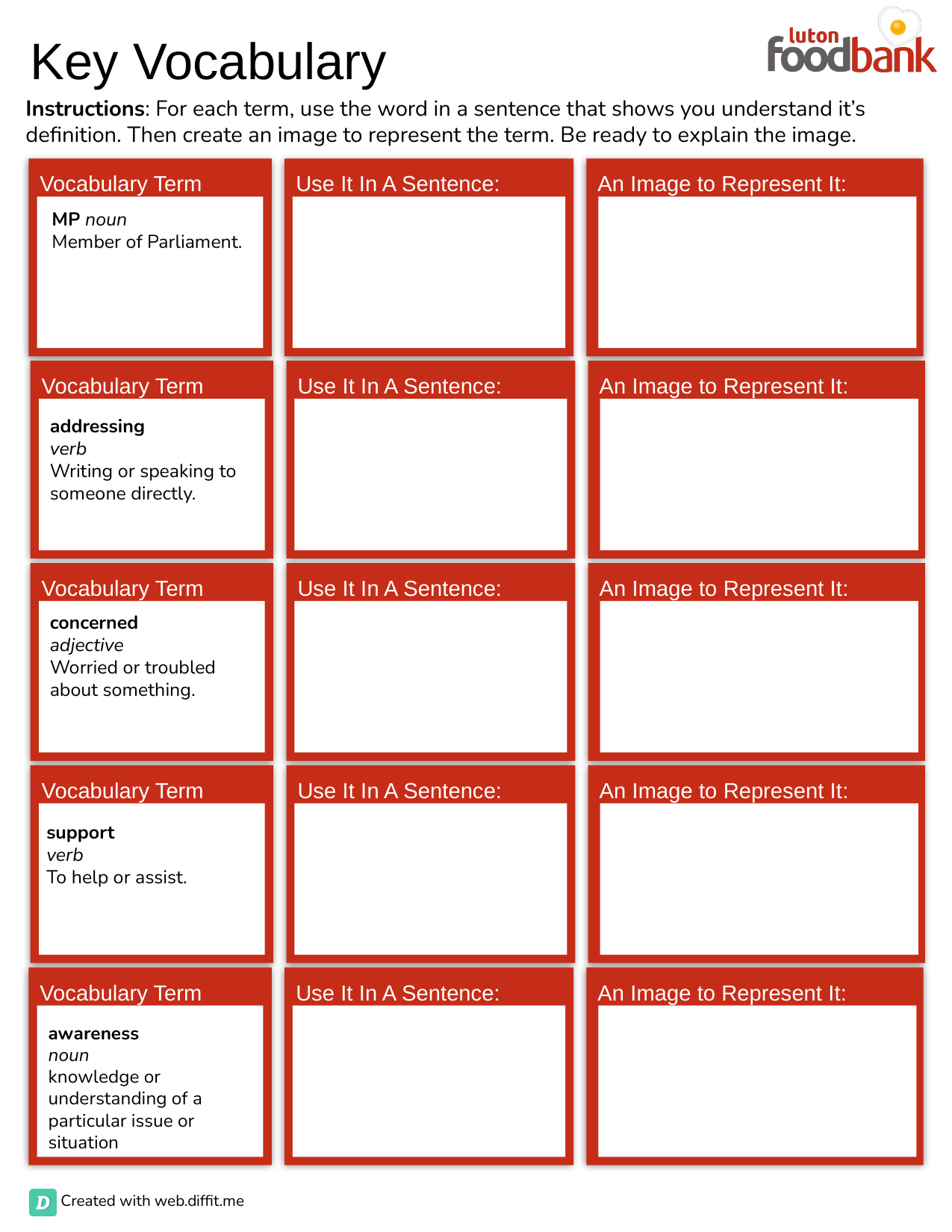

MP noun
Member of Parliament.

addressing
verb
Writing or speaking to someone directly.
concerned
adjective
Worried or troubled about something.

support
verb
To help or assist.

awareness
noun
knowledge or understanding of a particular issue or situation